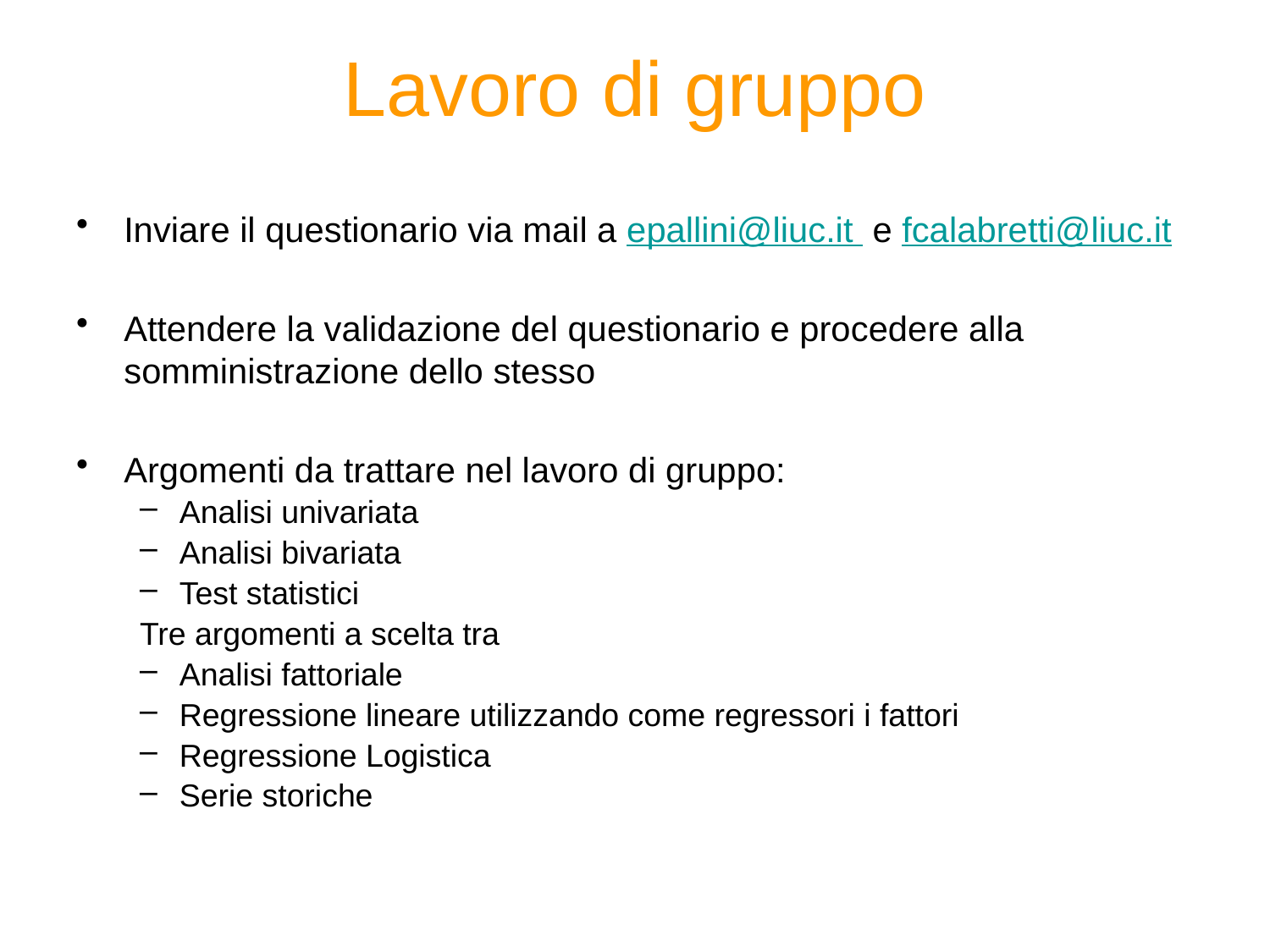

# Lavoro di gruppo
Inviare il questionario via mail a epallini@liuc.it  e fcalabretti@liuc.it

Attendere la validazione del questionario e procedere alla somministrazione dello stesso

Argomenti da trattare nel lavoro di gruppo:
Analisi univariata
Analisi bivariata
Test statistici
Tre argomenti a scelta tra
Analisi fattoriale
Regressione lineare utilizzando come regressori i fattori
Regressione Logistica
Serie storiche